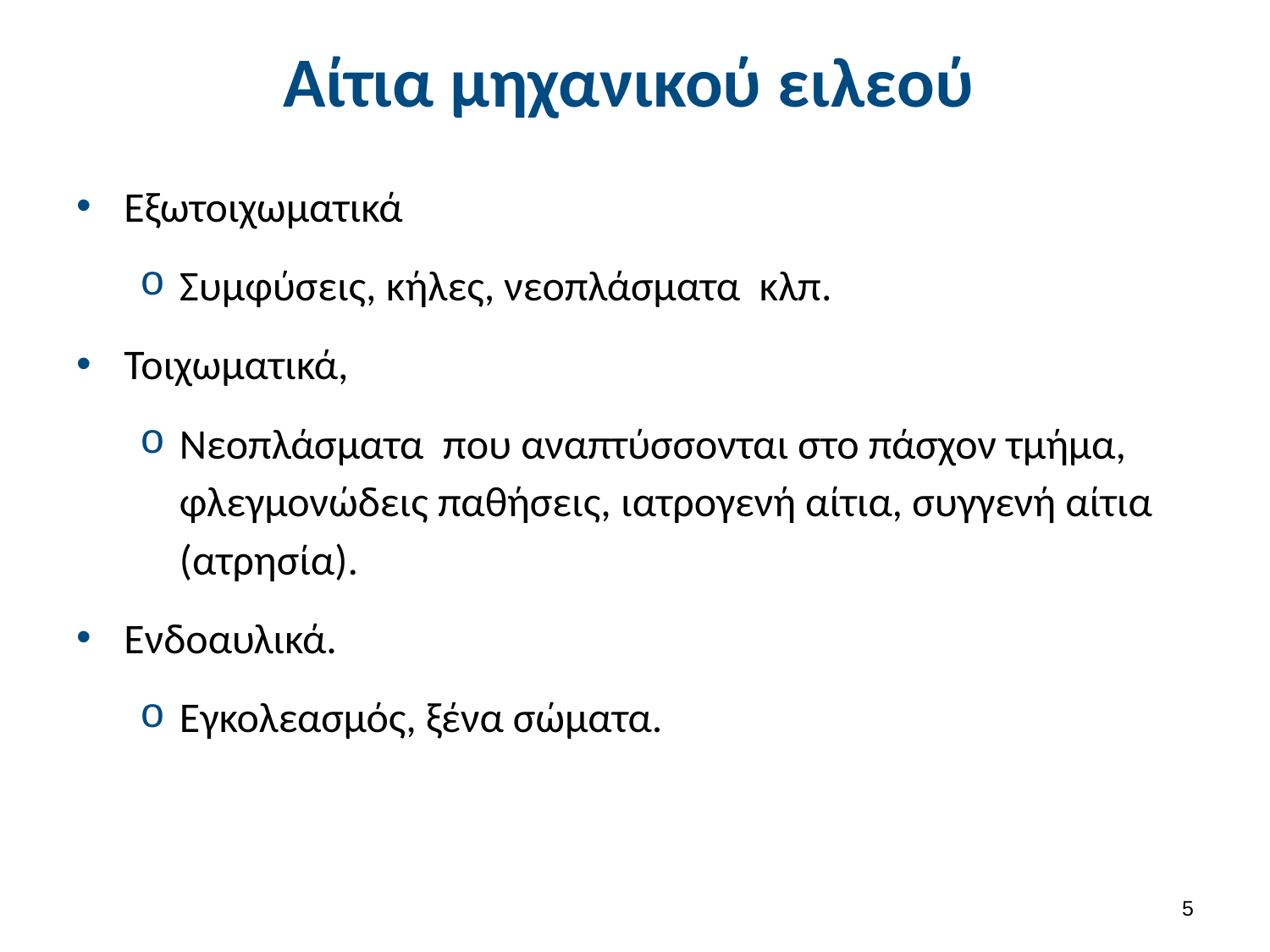

# Αίτια μηχανικού ειλεού
Εξωτοιχωματικά
Συμφύσεις, κήλες, νεοπλάσματα  κλπ.
Τοιχωματικά,
Νεοπλάσματα  που αναπτύσσονται στο πάσχον τμήμα, φλεγμονώδεις παθήσεις, ιατρογενή αίτια, συγγενή αίτια (ατρησία).
Ενδοαυλικά.
Εγκολεασμός, ξένα σώματα.
5